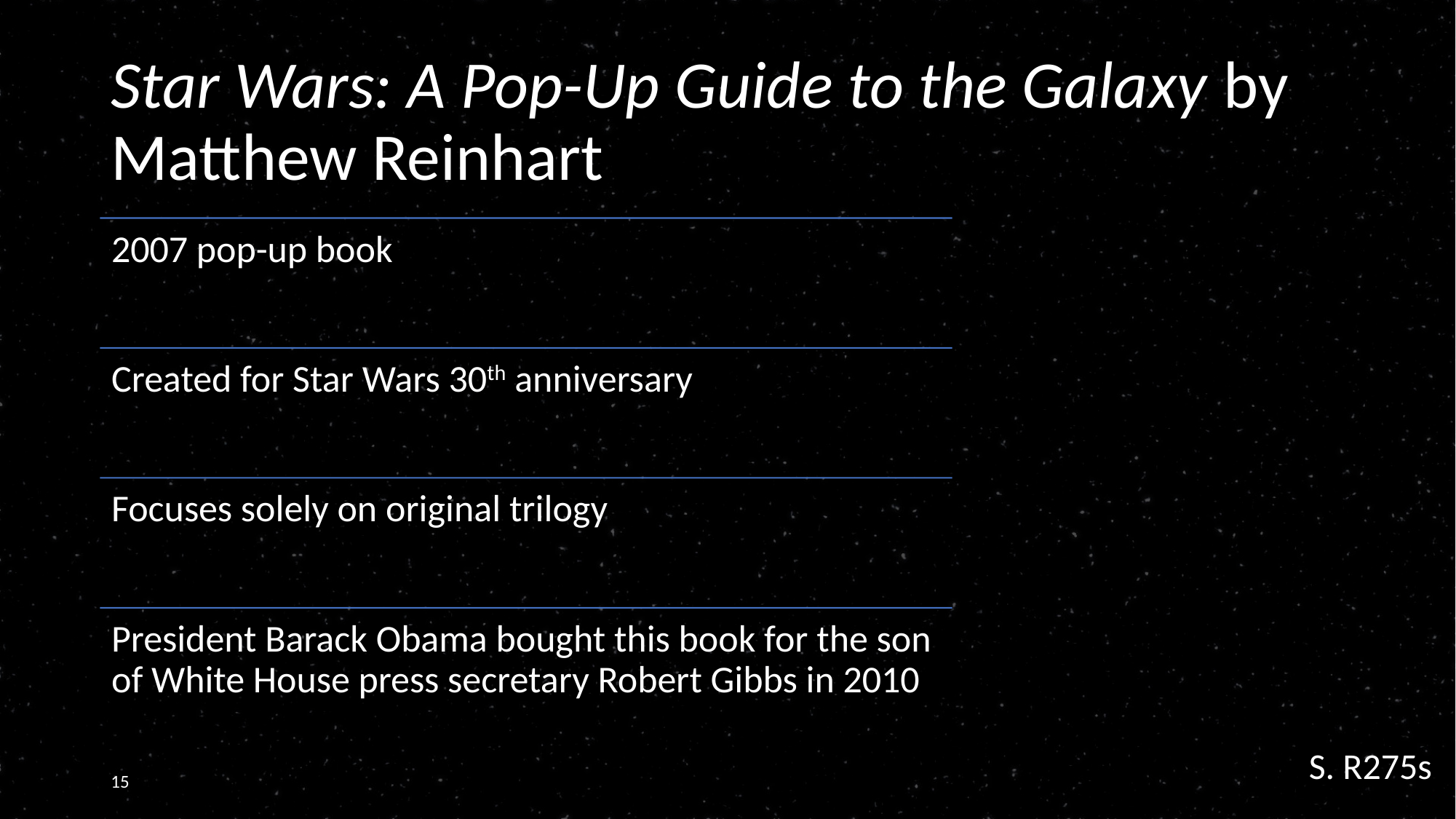

# Star Wars: A Pop-Up Guide to the Galaxy by Matthew Reinhart
2007 pop-up book
Created for Star Wars 30th anniversary
Focuses solely on original trilogy
President Barack Obama bought this book for the son of White House press secretary Robert Gibbs in 2010
S. R275s
15